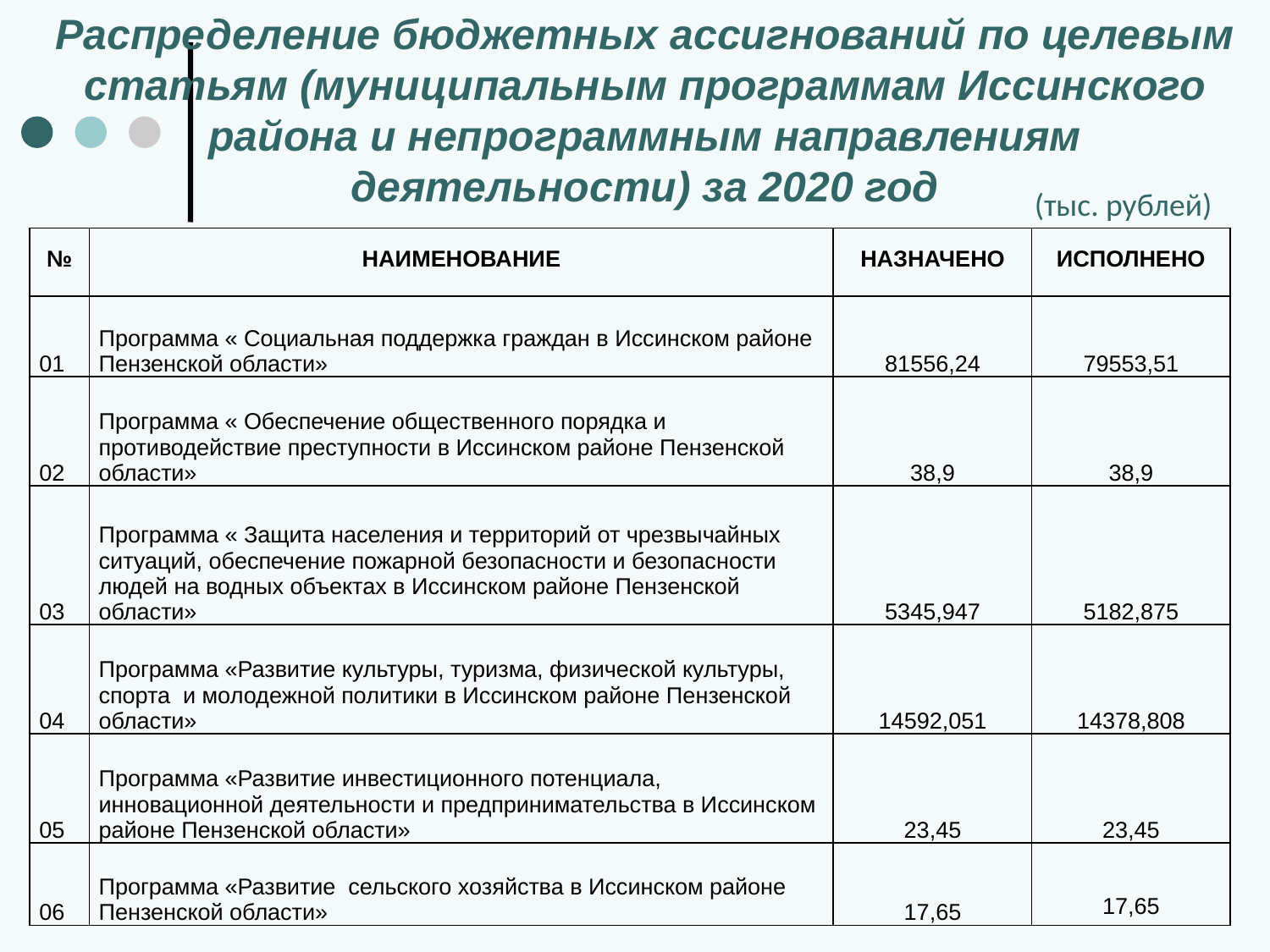

Распределение бюджетных ассигнований по целевым статьям (муниципальным программам Иссинского района и непрограммным направлениям деятельности) за 2020 год
(тыс. рублей)
| № | НАИМЕНОВАНИЕ | НАЗНАЧЕНО | ИСПОЛНЕНО |
| --- | --- | --- | --- |
| 01 | Программа « Социальная поддержка граждан в Иссинском районе Пензенской области» | 81556,24 | 79553,51 |
| 02 | Программа « Обеспечение общественного порядка и противодействие преступности в Иссинском районе Пензенской области» | 38,9 | 38,9 |
| 03 | Программа « Защита населения и территорий от чрезвычайных ситуаций, обеспечение пожарной безопасности и безопасности людей на водных объектах в Иссинском районе Пензенской области» | 5345,947 | 5182,875 |
| 04 | Программа «Развитие культуры, туризма, физической культуры, спорта и молодежной политики в Иссинском районе Пензенской области» | 14592,051 | 14378,808 |
| 05 | Программа «Развитие инвестиционного потенциала, инновационной деятельности и предпринимательства в Иссинском районе Пензенской области» | 23,45 | 23,45 |
| 06 | Программа «Развитие сельского хозяйства в Иссинском районе Пензенской области» | 17,65 | 17,65 |